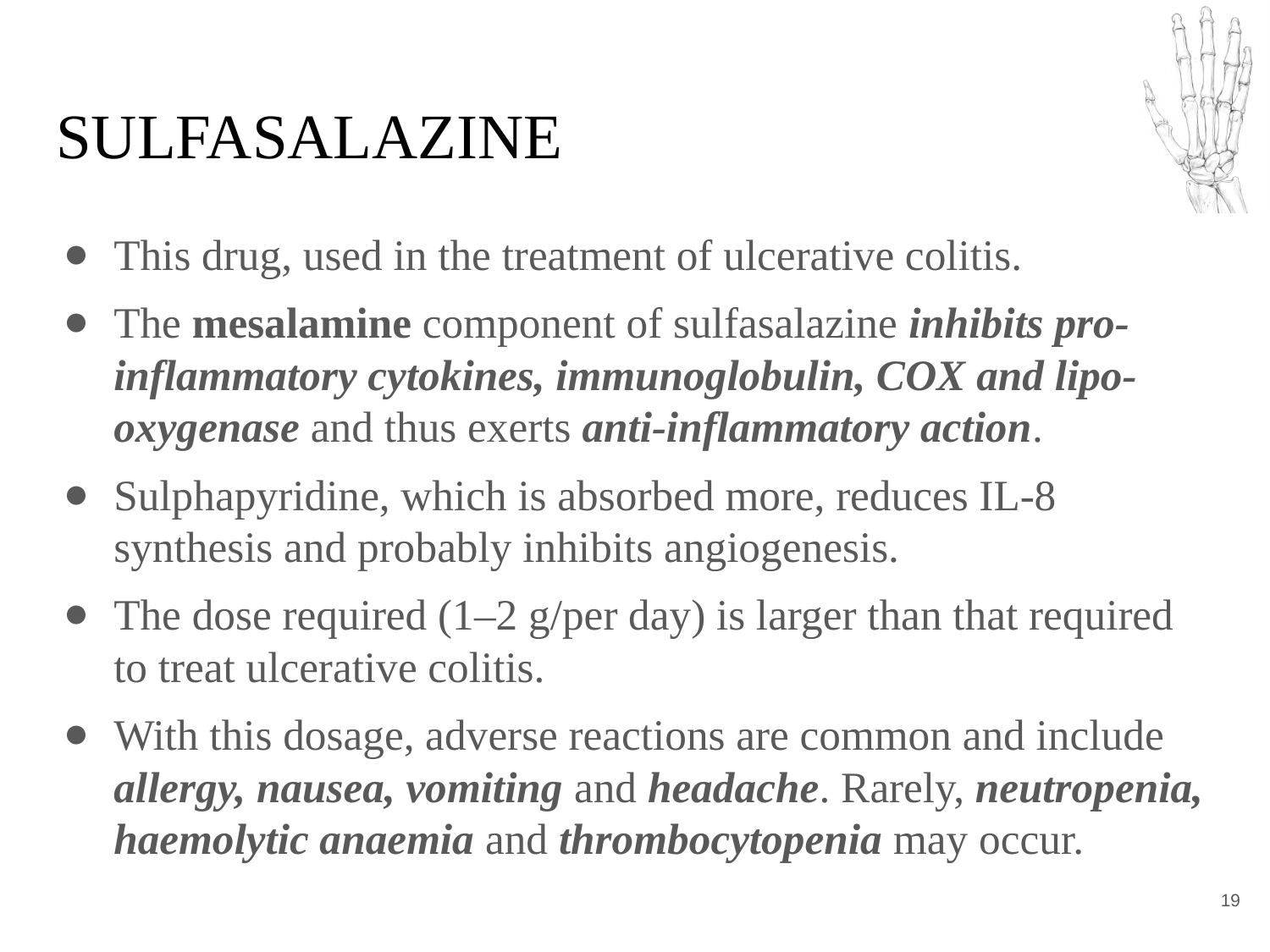

# SULFASALAZINE
This drug, used in the treatment of ulcerative colitis.
The mesalamine component of sulfasalazine inhibits pro-inflammatory cytokines, immunoglobulin, COX and lipo-oxygenase and thus exerts anti-inflammatory action.
Sulphapyridine, which is absorbed more, reduces IL-8 synthesis and probably inhibits angiogenesis.
The dose required (1–2 g/per day) is larger than that required to treat ulcerative colitis.
With this dosage, adverse reactions are common and include allergy, nausea, vomiting and headache. Rarely, neutropenia, haemolytic anaemia and thrombocytopenia may occur.
19